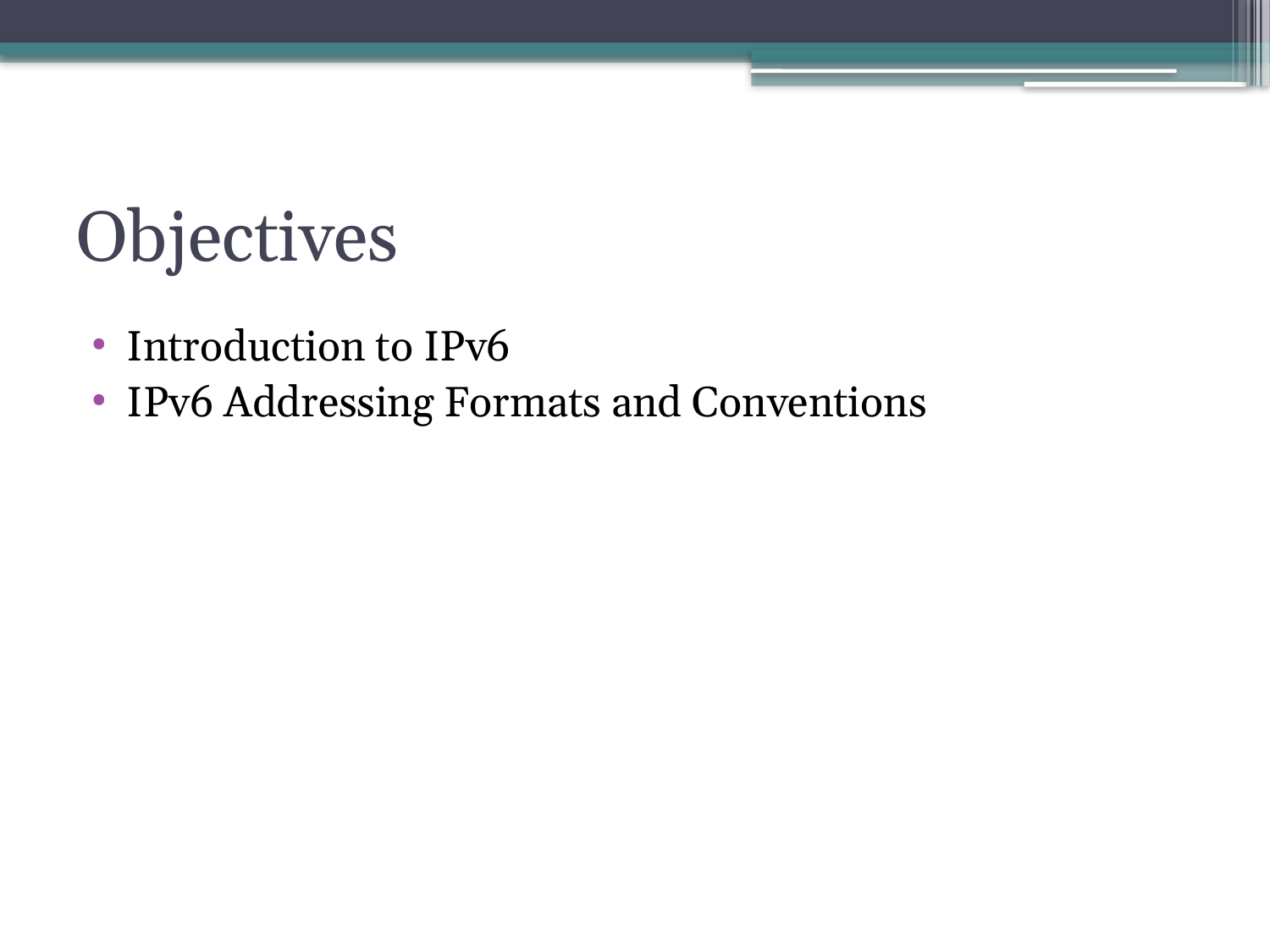

# Objectives
Introduction to IPv6
IPv6 Addressing Formats and Conventions